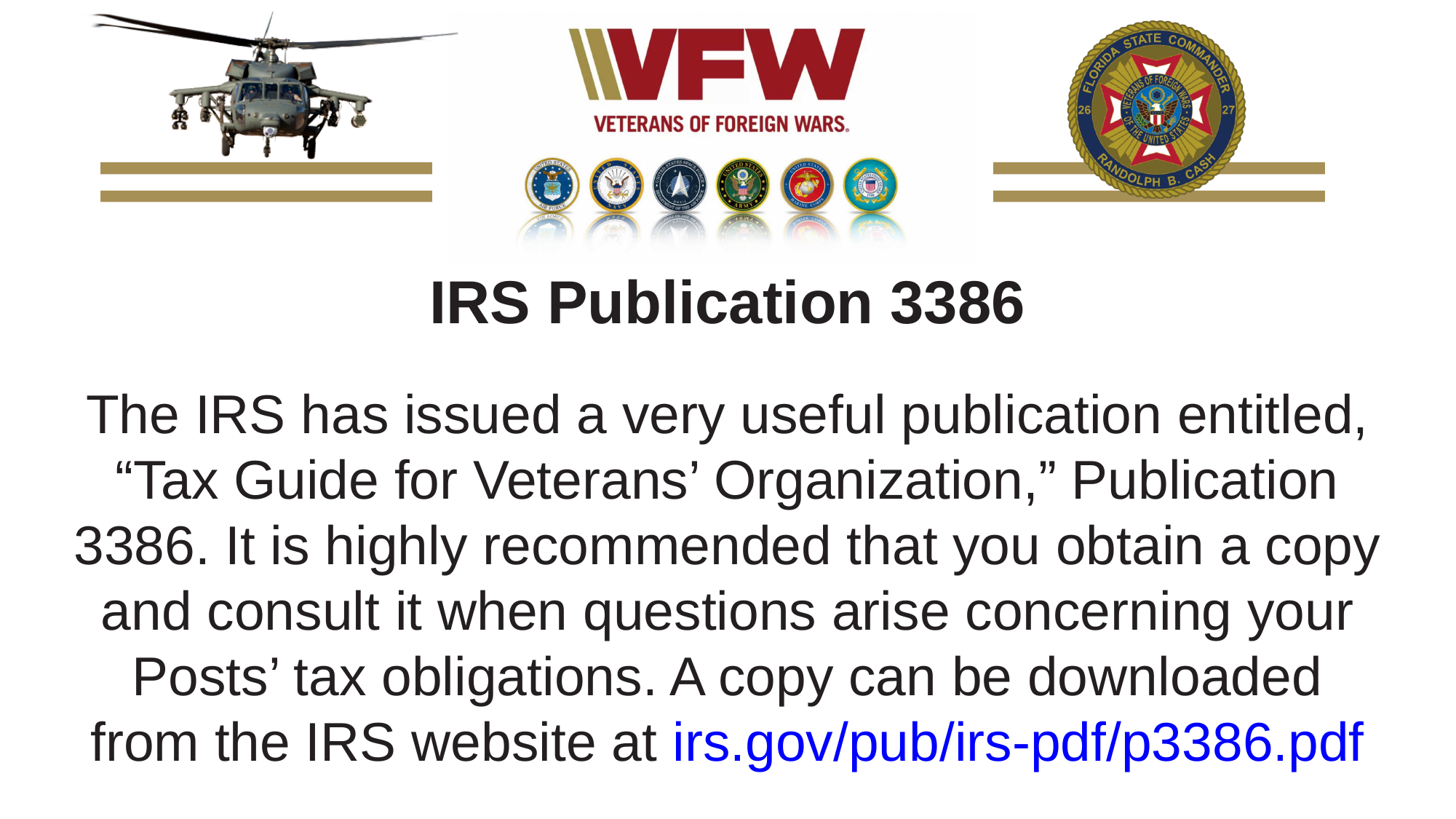

IRS Publication 3386

The IRS has issued a very useful publication entitled, “Tax Guide for Veterans’ Organization,” Publication 3386. It is highly recommended that you obtain a copy and consult it when questions arise concerning your Posts’ tax obligations. A copy can be downloaded from the IRS website at irs.gov/pub/irs-pdf/p3386.pdf